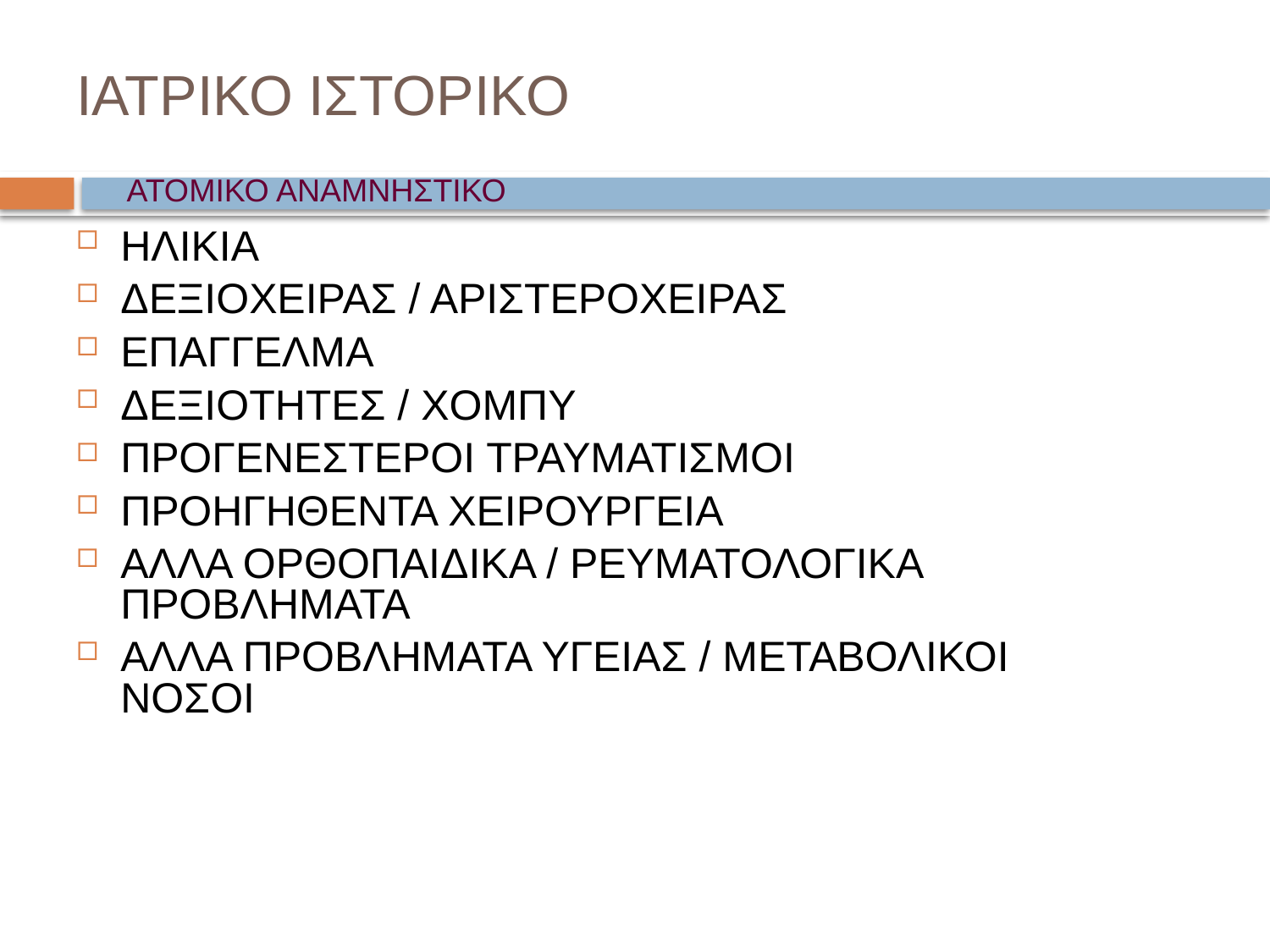

# ΙΑΤΡΙΚΟ ΙΣΤΟΡΙΚΟ
ΑΤΟΜΙΚΟ ΑΝΑΜΝΗΣΤΙΚΟ
ΗΛΙΚΙΑ
ΔΕΞΙΟΧΕΙΡΑΣ / ΑΡΙΣΤΕΡΟΧΕΙΡΑΣ
ΕΠΑΓΓΕΛΜΑ
ΔΕΞΙΟΤΗΤΕΣ / ΧΟΜΠΥ
ΠΡΟΓΕΝΕΣΤΕΡΟΙ ΤΡΑΥΜΑΤΙΣΜΟΙ
ΠΡΟΗΓΗΘΕΝΤΑ ΧΕΙΡΟΥΡΓΕΙΑ
ΑΛΛΑ ΟΡΘΟΠΑΙΔΙΚΑ / ΡΕΥΜΑΤΟΛΟΓΙΚΑ ΠΡΟΒΛΗΜΑΤΑ
ΑΛΛΑ ΠΡΟΒΛΗΜΑΤΑ ΥΓΕΙΑΣ / ΜΕΤΑΒΟΛΙΚΟΙ ΝΟΣΟΙ